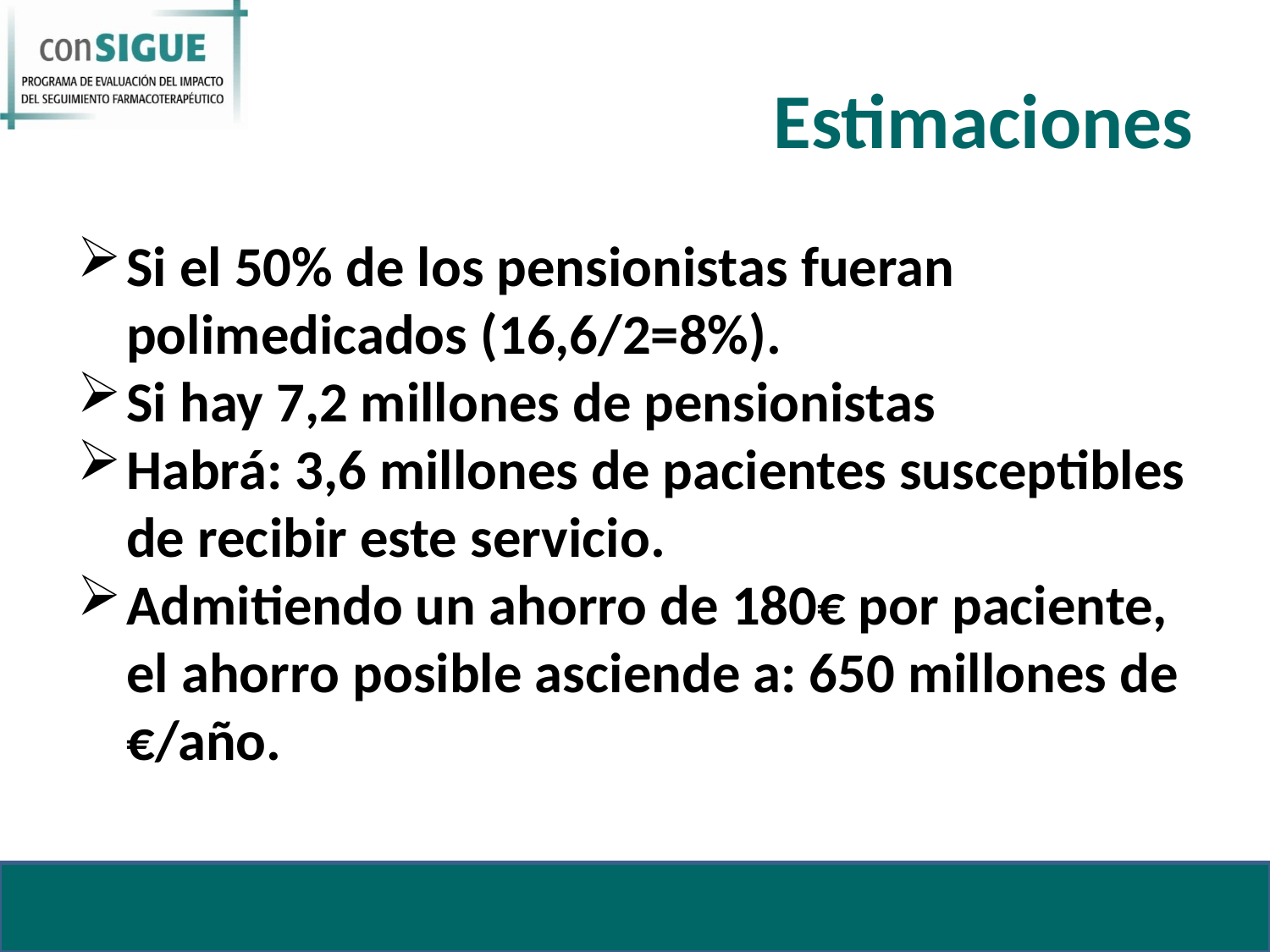

# Estimaciones
Si el 50% de los pensionistas fueran polimedicados (16,6/2=8%).
Si hay 7,2 millones de pensionistas
Habrá: 3,6 millones de pacientes susceptibles de recibir este servicio.
Admitiendo un ahorro de 180€ por paciente, el ahorro posible asciende a: 650 millones de €/año.